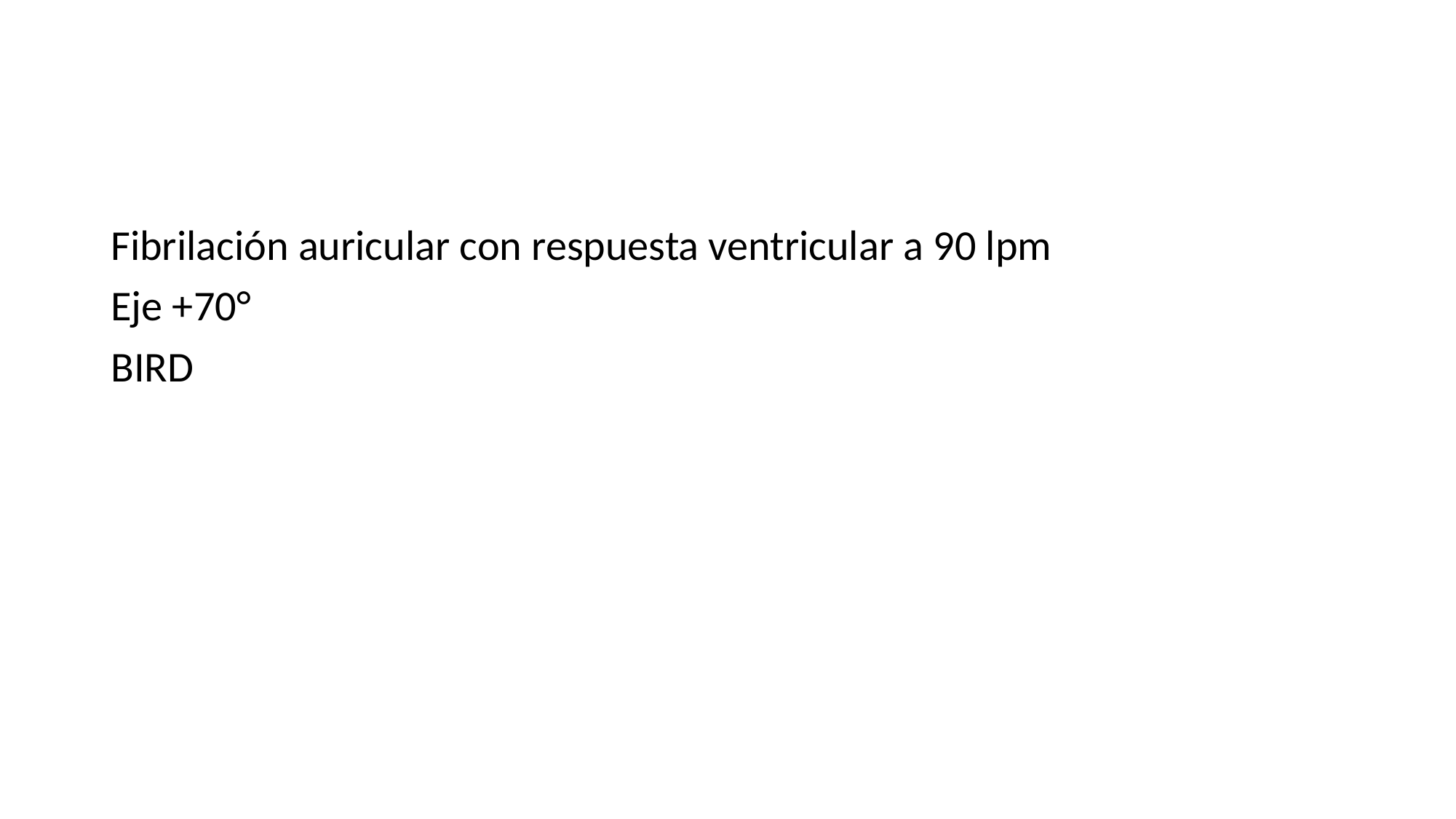

#
Fibrilación auricular con respuesta ventricular a 90 lpm
Eje +70°
BIRD